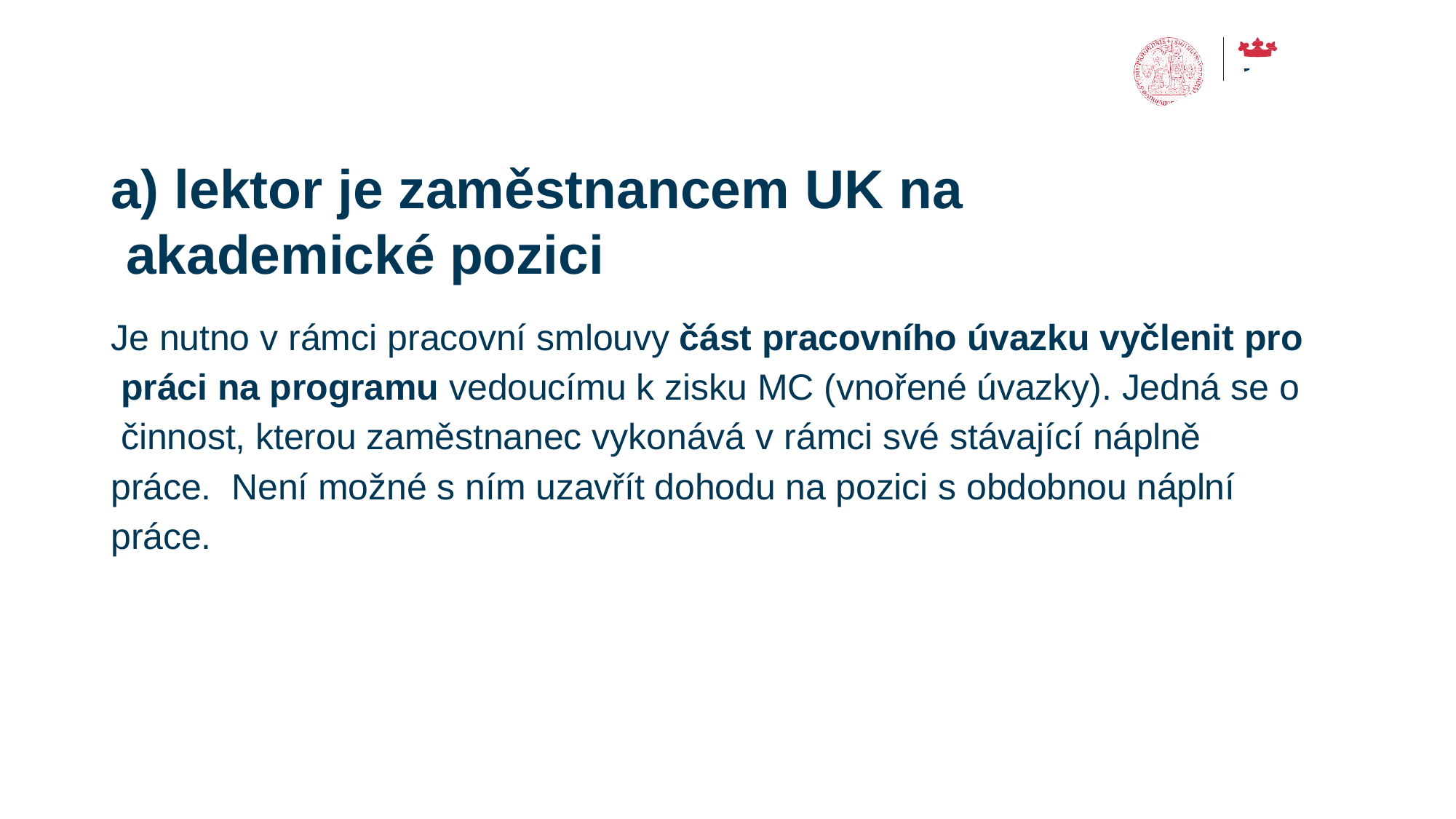

# a) lektor je zaměstnancem UK na  akademické pozici
Je nutno v rámci pracovní smlouvy část pracovního úvazku vyčlenit pro  práci na programu vedoucímu k zisku MC (vnořené úvazky). Jedná se o  činnost, kterou zaměstnanec vykonává v rámci své stávající náplně práce.  Není možné s ním uzavřít dohodu na pozici s obdobnou náplní práce.